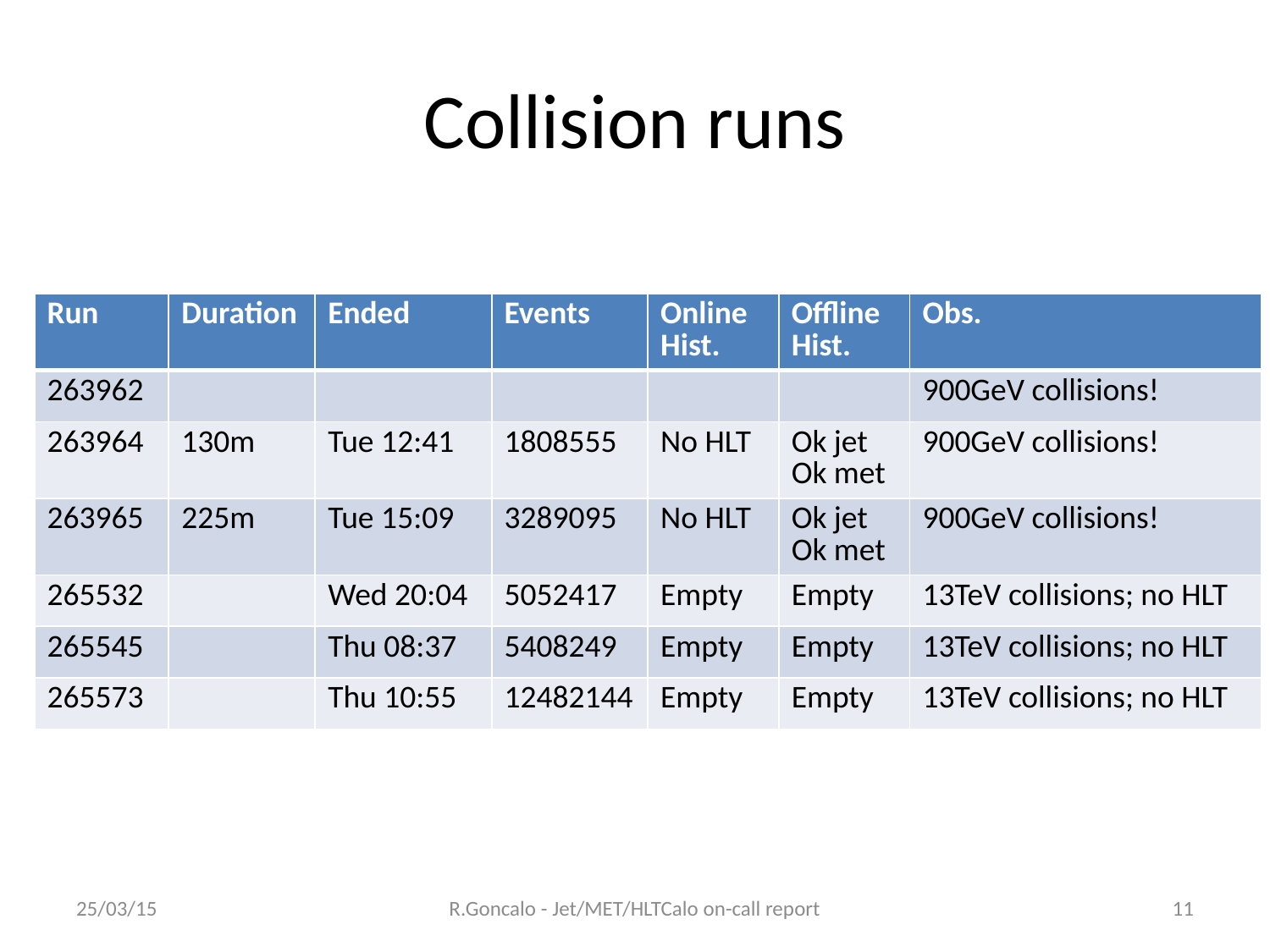

# Collision runs
| Run | Duration | Ended | Events | Online Hist. | Offline Hist. | Obs. |
| --- | --- | --- | --- | --- | --- | --- |
| 263962 |  |  |  |  |  | 900GeV collisions! |
| 263964 | 130m | Tue 12:41 | 1808555 | No HLT | Ok jet Ok met | 900GeV collisions! |
| 263965 | 225m | Tue 15:09 | 3289095 | No HLT | Ok jet Ok met | 900GeV collisions! |
| 265532 |  | Wed 20:04 | 5052417 | Empty | Empty | 13TeV collisions; no HLT |
| 265545 |  | Thu 08:37 | 5408249 | Empty | Empty | 13TeV collisions; no HLT |
| 265573 |  | Thu 10:55 | 12482144 | Empty | Empty | 13TeV collisions; no HLT |
25/03/15
R.Goncalo - Jet/MET/HLTCalo on-call report
11